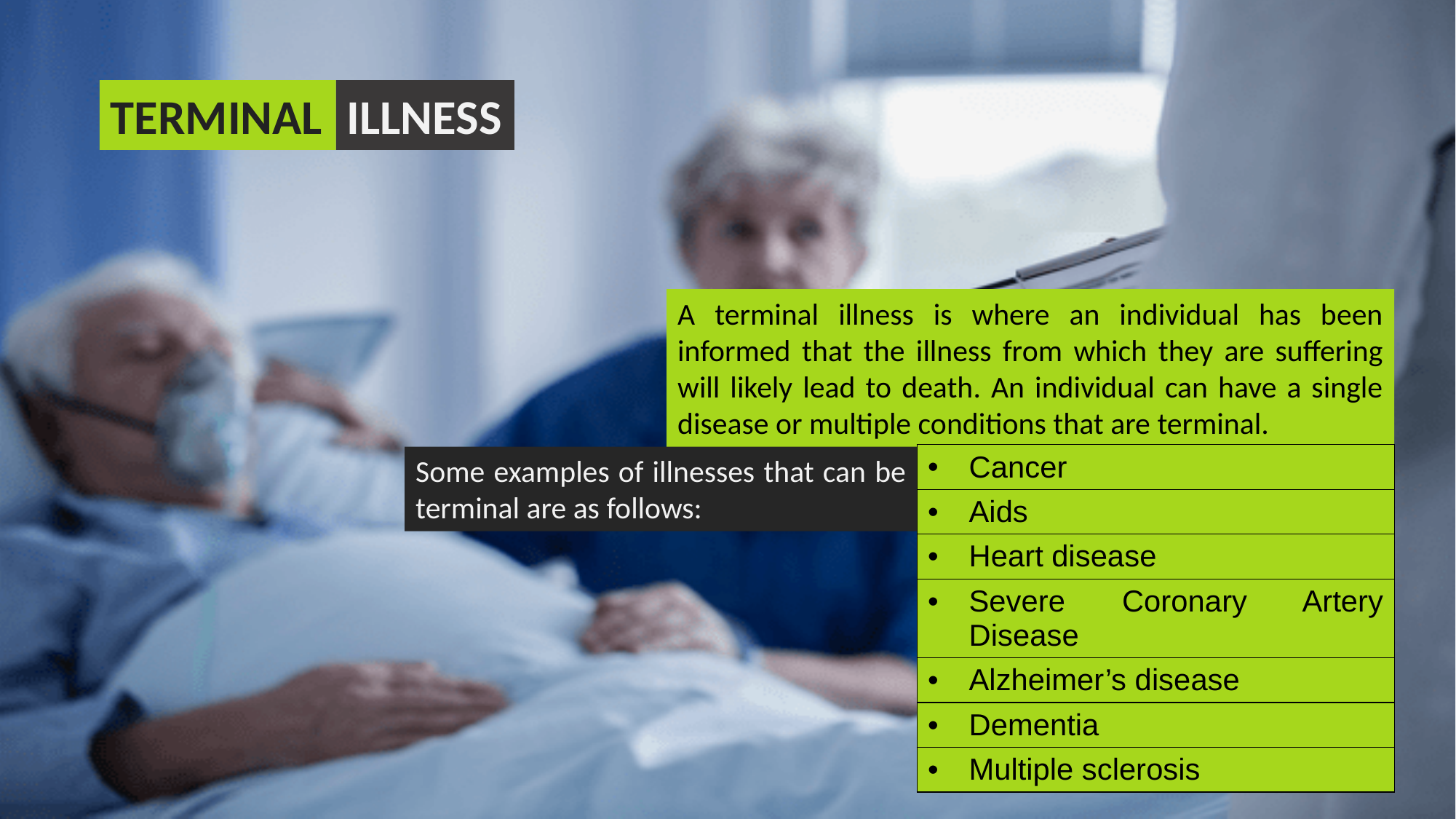

ILLNESS
TERMINAL
A terminal illness is where an individual has been informed that the illness from which they are suffering will likely lead to death. An individual can have a single disease or multiple conditions that are terminal.
| Cancer |
| --- |
| Aids |
| Heart disease |
| Severe Coronary Artery Disease |
| Alzheimer’s disease |
| Dementia |
| Multiple sclerosis |
Some examples of illnesses that can be terminal are as follows: